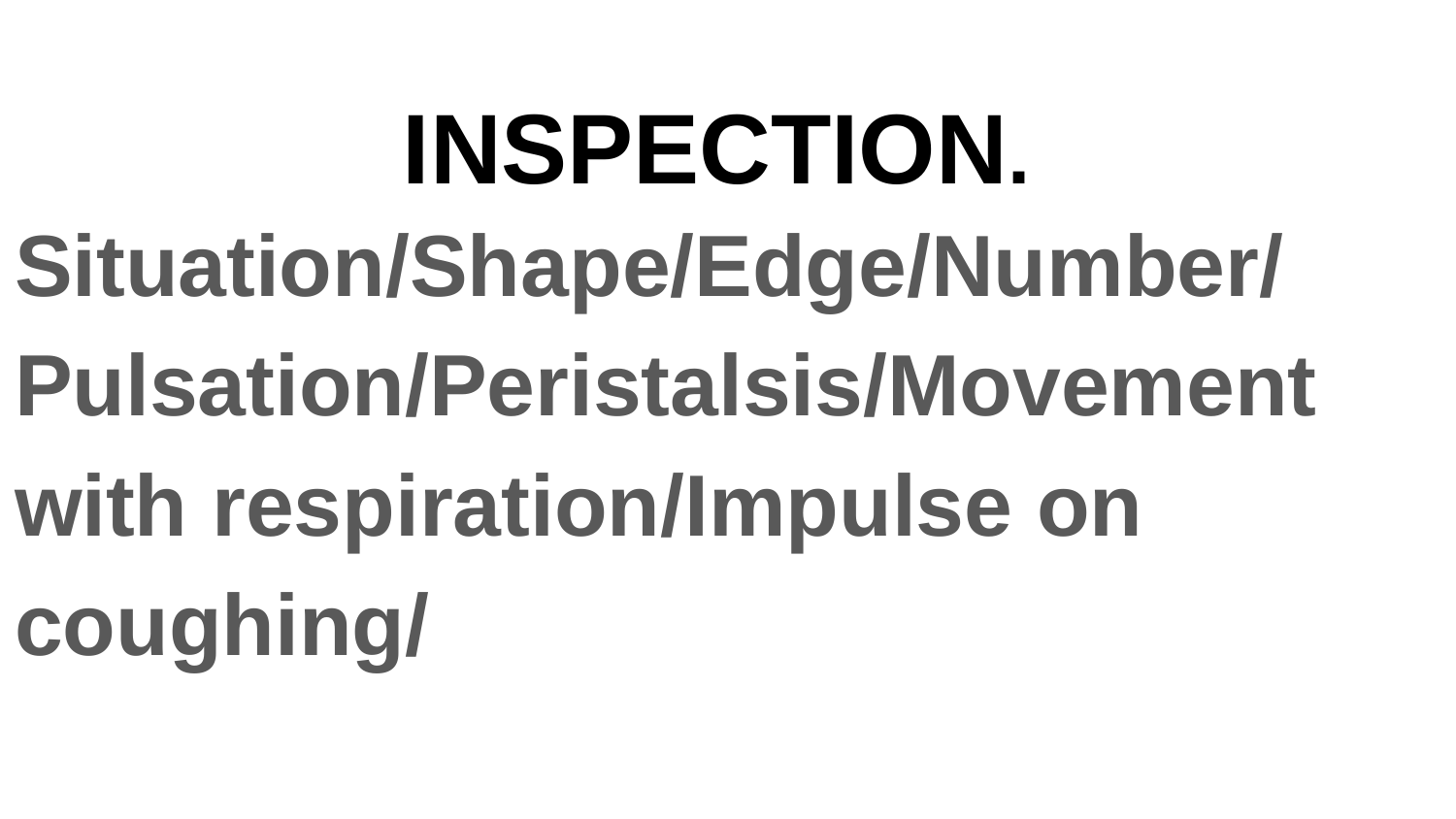

# INSPECTION.
Situation/Shape/Edge/Number/Pulsation/Peristalsis/Movement with respiration/Impulse on coughing/